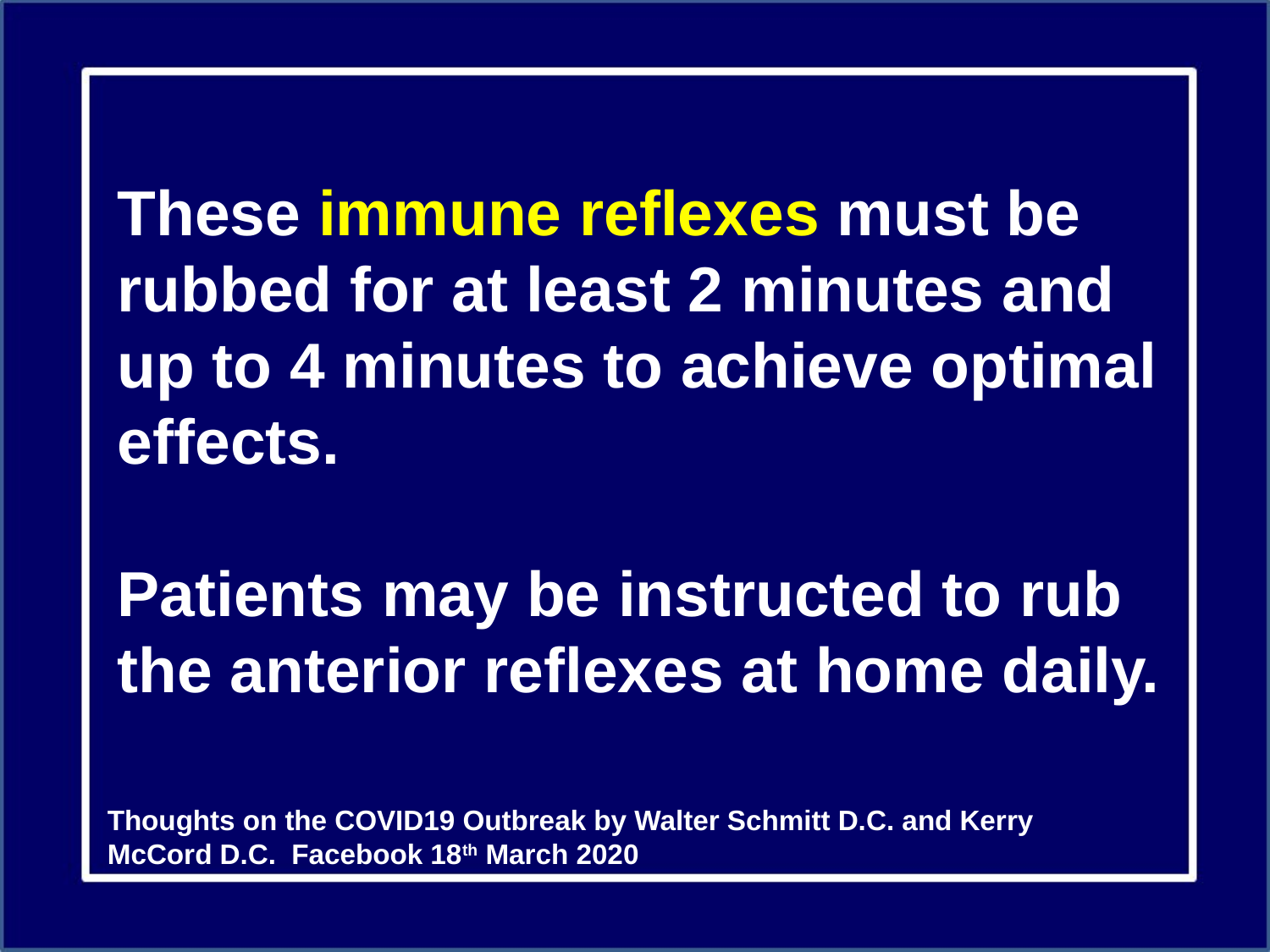

These immune reflexes must be rubbed for at least 2 minutes and up to 4 minutes to achieve optimal effects.

Patients may be instructed to rub the anterior reflexes at home daily.
Thoughts on the COVID19 Outbreak by Walter Schmitt D.C. and Kerry McCord D.C.  Facebook 18th March 2020